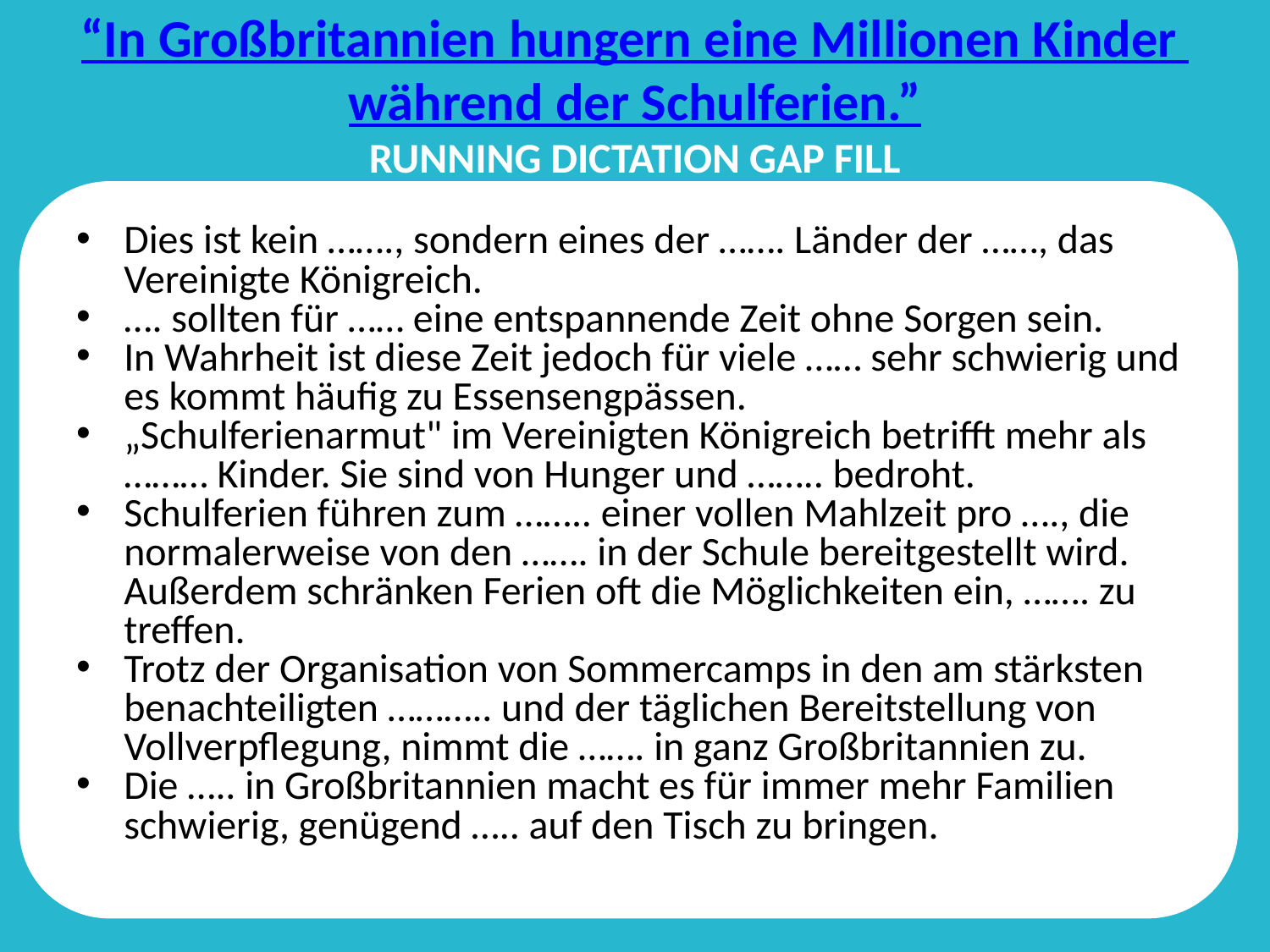

# “In Großbritannien hungern eine Millionen Kinder während der Schulferien.” RUNNING DICTATION GAP FILL

Dies ist kein ……., sondern eines der ……. Länder der ……, das Vereinigte Königreich.
…. sollten für …… eine entspannende Zeit ohne Sorgen sein.
In Wahrheit ist diese Zeit jedoch für viele …… sehr schwierig und es kommt häufig zu Essensengpässen.
„Schulferienarmut" im Vereinigten Königreich betrifft mehr als ……… Kinder. Sie sind von Hunger und …….. bedroht.
Schulferien führen zum …….. einer vollen Mahlzeit pro …., die normalerweise von den ……. in der Schule bereitgestellt wird. Außerdem schränken Ferien oft die Möglichkeiten ein, ……. zu treffen.
Trotz der Organisation von Sommercamps in den am stärksten benachteiligten ……….. und der täglichen Bereitstellung von Vollverpflegung, nimmt die ……. in ganz Großbritannien zu.
Die ….. in Großbritannien macht es für immer mehr Familien schwierig, genügend ….. auf den Tisch zu bringen.